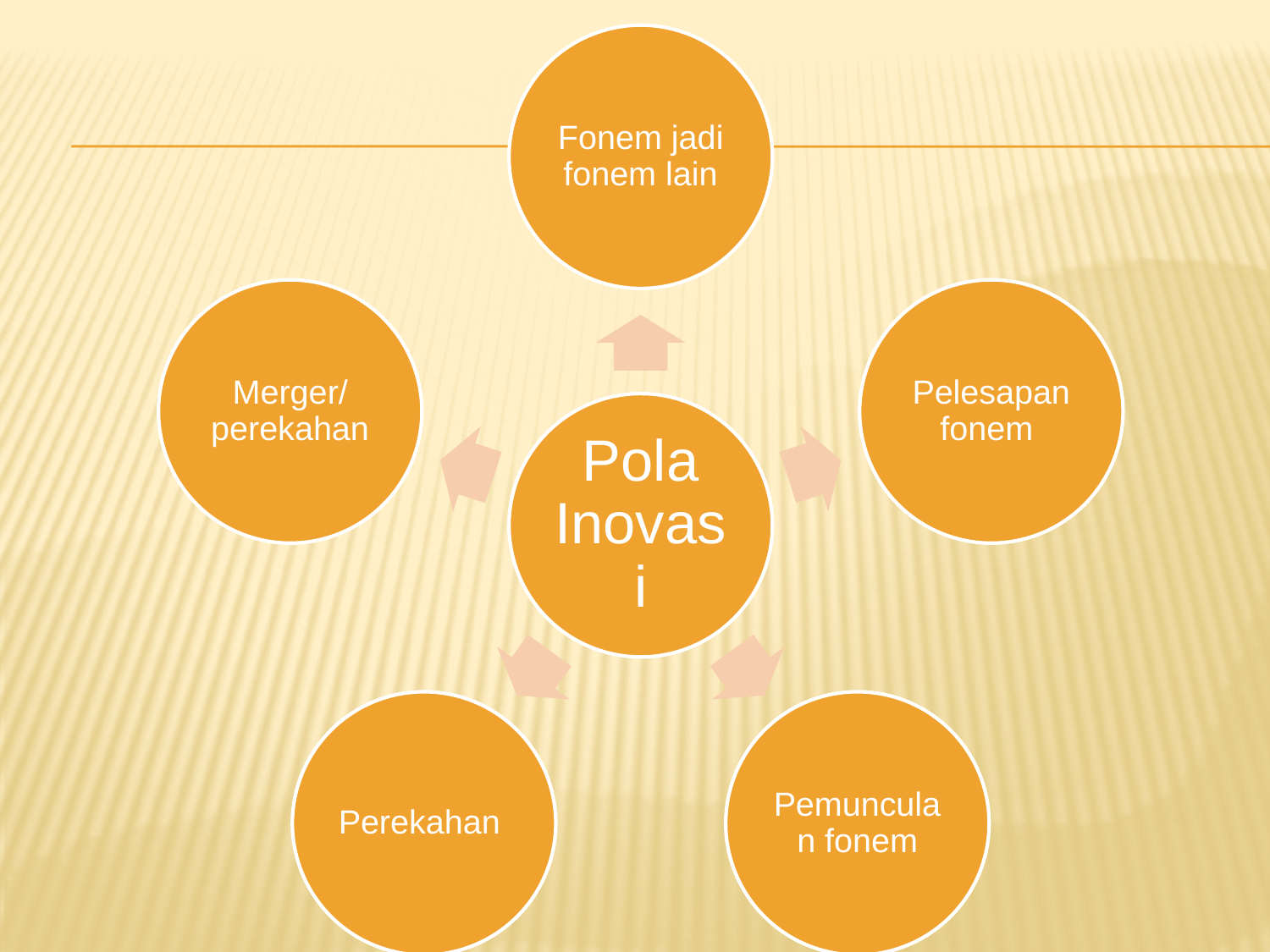

Pola Inovasi

Fonem jadi fonem lain

Pelesapan fonem

Pemunculan fonem

Perekahan

Merger/ perekahan